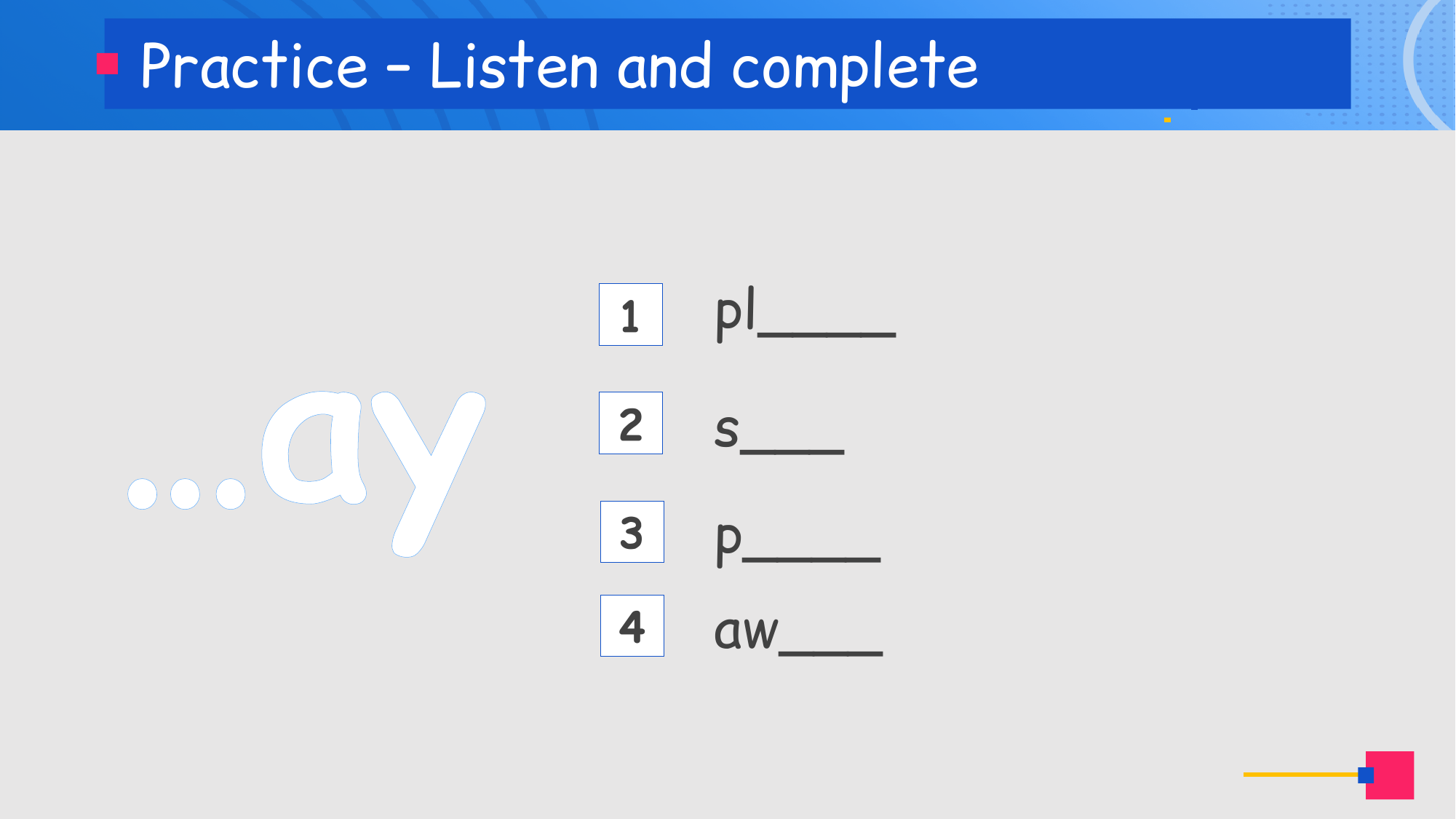

Practice – Listen and complete
pl____
…ay
1
s___
2
p____
3
aw___
4